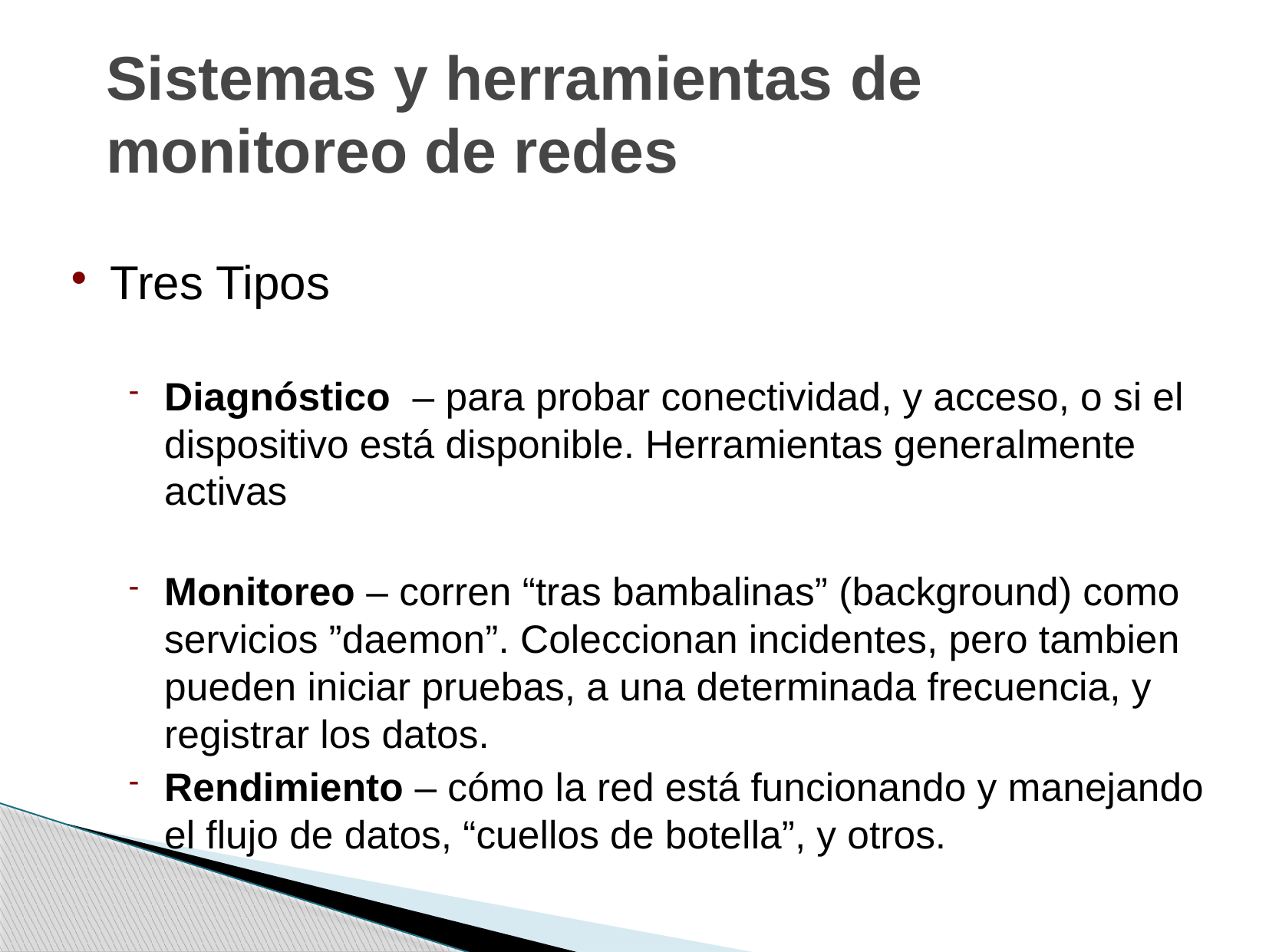

# Sistemas y herramientas de monitoreo de redes
Tres Tipos
Diagnóstico  – para probar conectividad, y acceso, o si el dispositivo está disponible. Herramientas generalmente activas
Monitoreo – corren “tras bambalinas” (background) como servicios ”daemon”. Coleccionan incidentes, pero tambien pueden iniciar pruebas, a una determinada frecuencia, y registrar los datos.
Rendimiento – cómo la red está funcionando y manejando el flujo de datos, “cuellos de botella”, y otros.